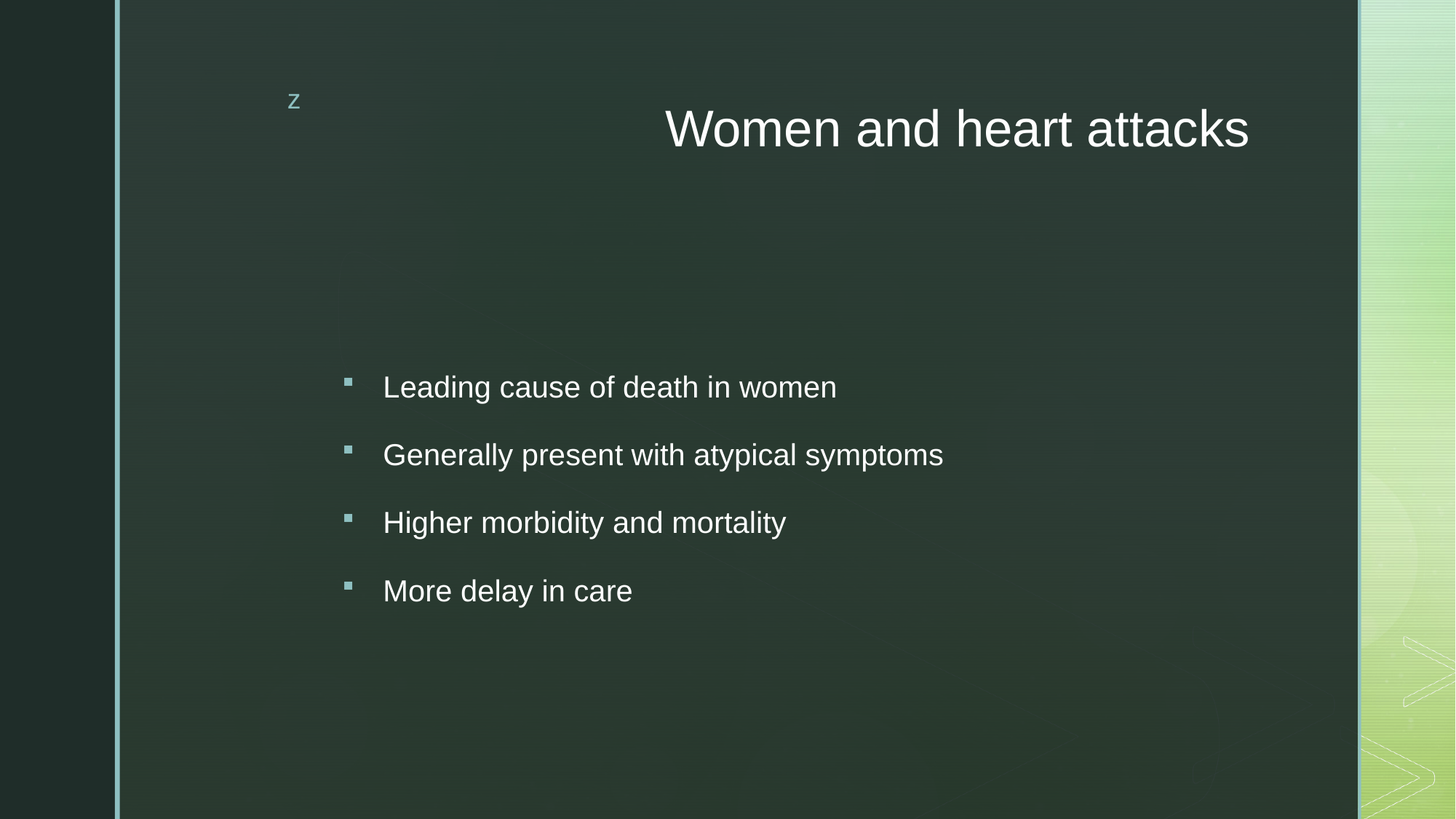

# Women and heart attacks
Leading cause of death in women
Generally present with atypical symptoms
Higher morbidity and mortality
More delay in care